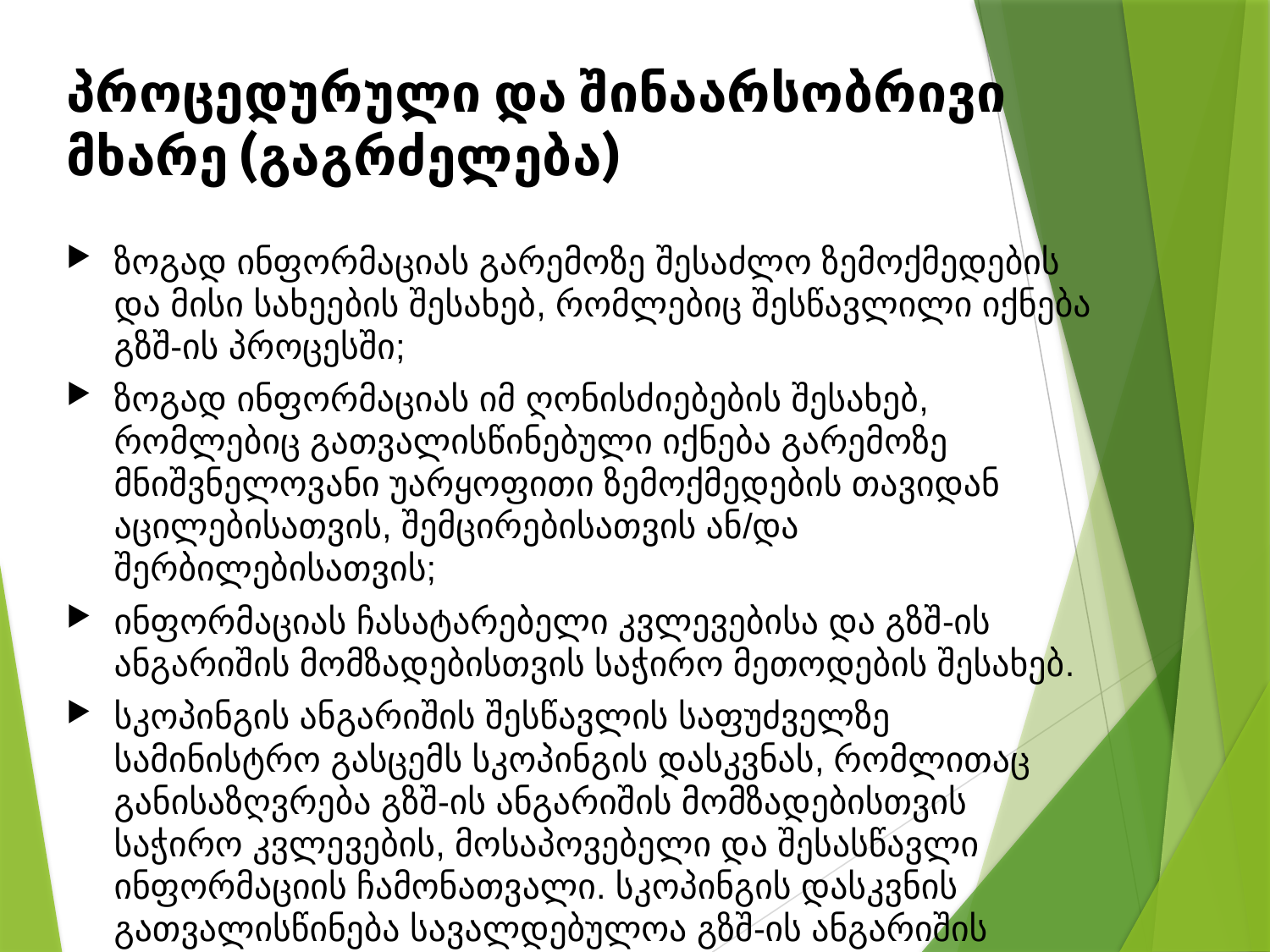

# პროცედურული და შინაარსობრივი მხარე (გაგრძელება)
ზოგად ინფორმაციას გარემოზე შესაძლო ზემოქმედების და მისი სახეების შესახებ, რომლებიც შესწავლილი იქნება გზშ-ის პროცესში;
ზოგად ინფორმაციას იმ ღონისძიებების შესახებ, რომლებიც გათვალისწინებული იქნება გარემოზე მნიშვნელოვანი უარყოფითი ზემოქმედების თავიდან აცილებისათვის, შემცირებისათვის ან/და შერბილებისათვის;
ინფორმაციას ჩასატარებელი კვლევებისა და გზშ-ის ანგარიშის მომზადებისთვის საჭირო მეთოდების შესახებ.
სკოპინგის ანგარიშის შესწავლის საფუძველზე სამინისტრო გასცემს სკოპინგის დასკვნას, რომლითაც განისაზღვრება გზშ-ის ანგარიშის მომზადებისთვის საჭირო კვლევების, მოსაპოვებელი და შესასწავლი ინფორმაციის ჩამონათვალი. სკოპინგის დასკვნის გათვალისწინება სავალდებულოა გზშ-ის ანგარიშის მომზადებისას.